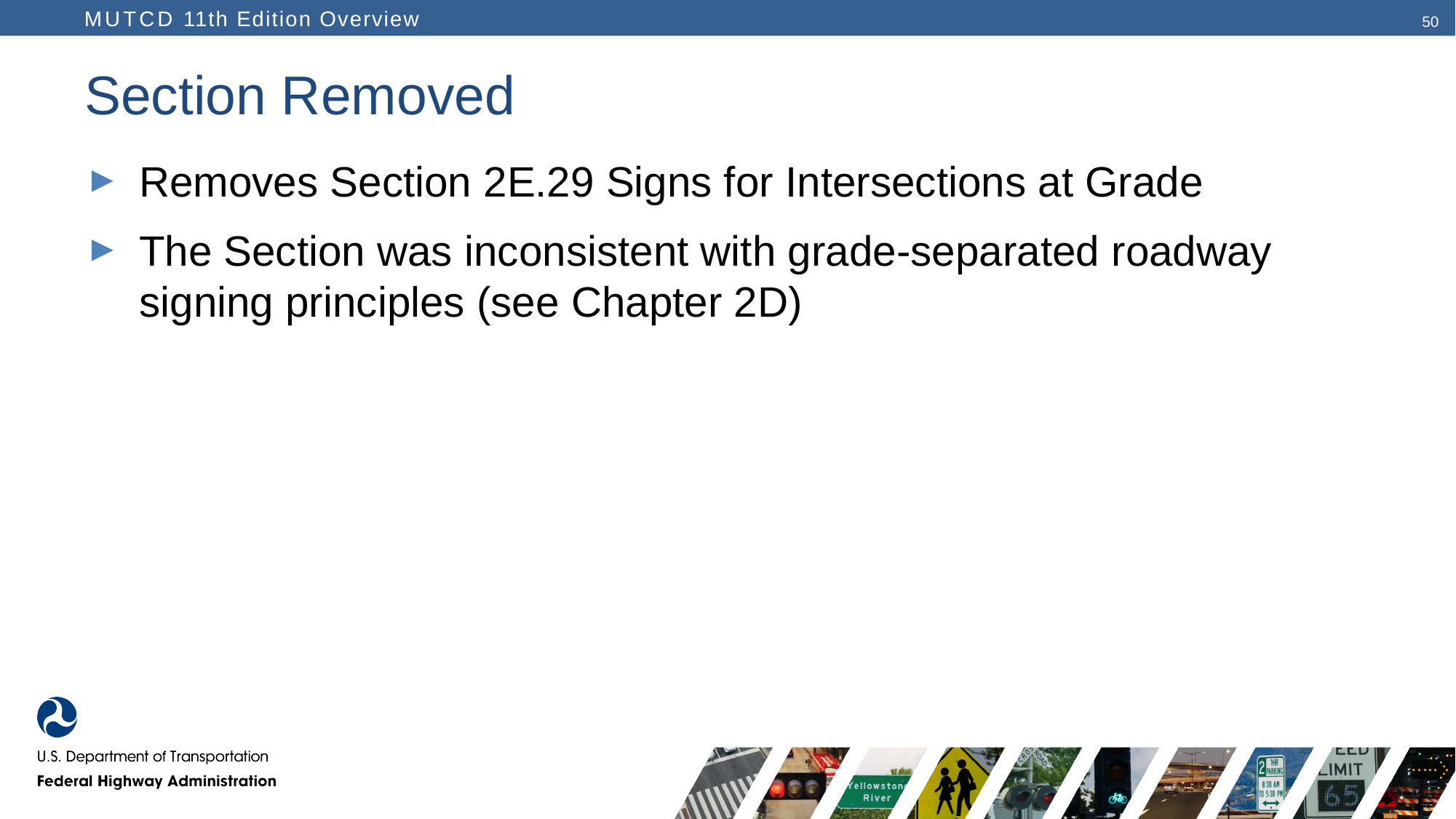

# Section Removed
Removes Section 2E.29 Signs for Intersections at Grade
The Section was inconsistent with grade-separated roadway signing principles (see Chapter 2D)